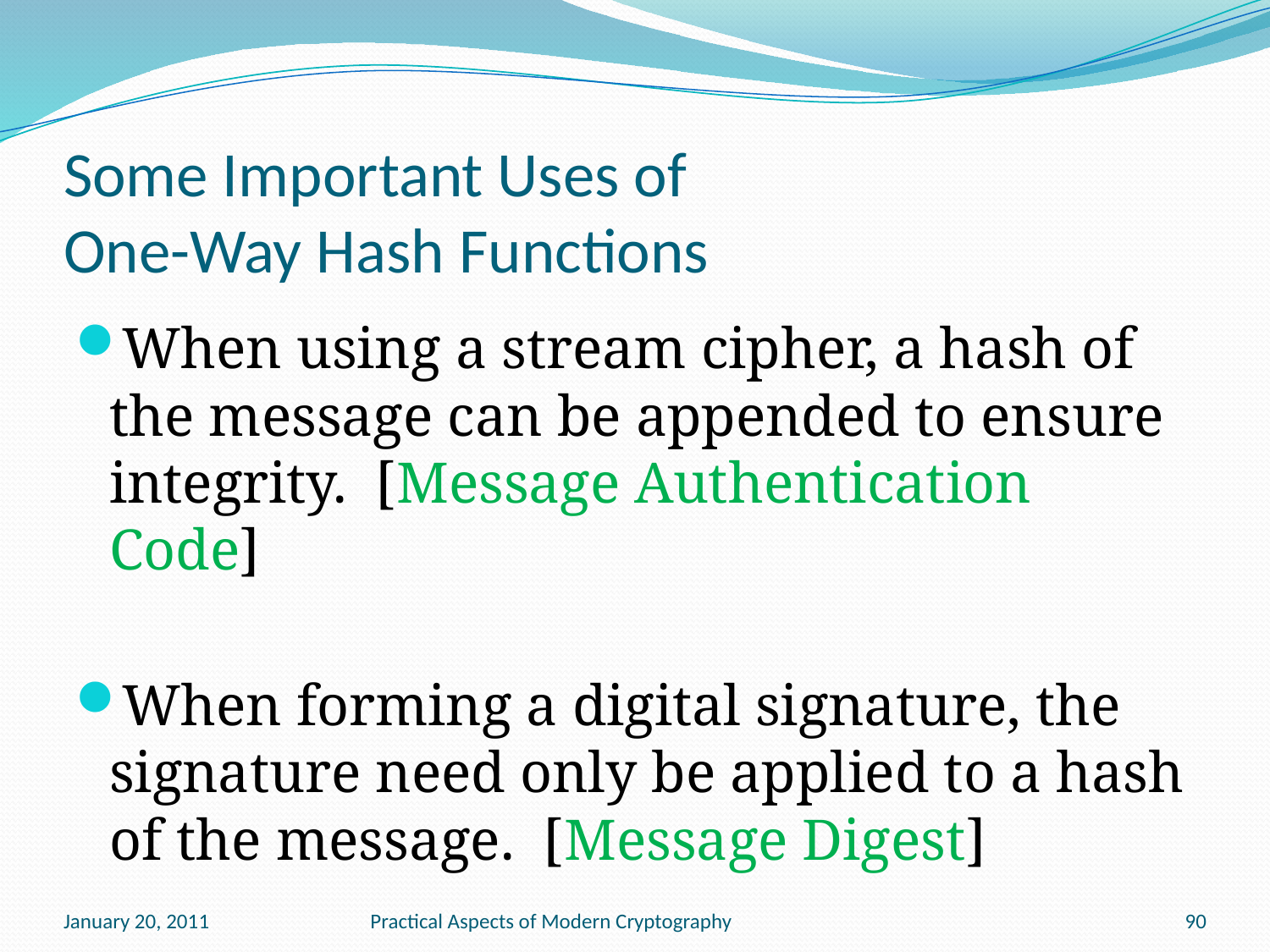

# Some Important Uses of One-Way Hash Functions
When using a stream cipher, a hash of the message can be appended to ensure integrity.  [Message Authentication Code]

When forming a digital signature, the signature need only be applied to a hash of the message.  [Message Digest]
January 20, 2011
Practical Aspects of Modern Cryptography
90